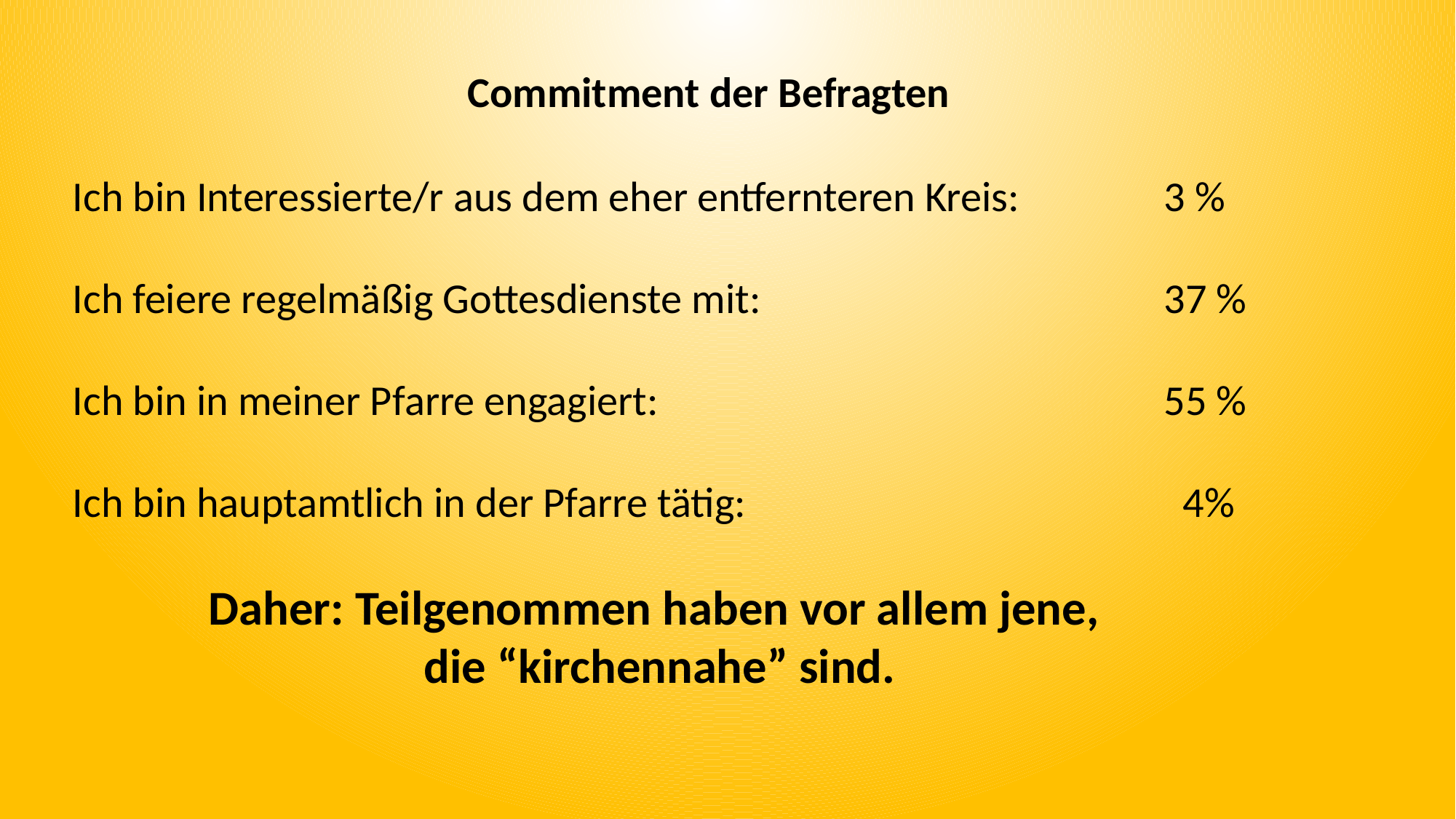

Commitment der Befragten
Ich bin Interessierte/r aus dem eher entfernteren Kreis: 		3 %

Ich feiere regelmäßig Gottesdienste mit:		   		37 %

Ich bin in meiner Pfarre engagiert:			   		55 %

Ich bin hauptamtlich in der Pfarre tätig:			     	  4%

Daher: Teilgenommen haben vor allem jene,
die “kirchennahe” sind.